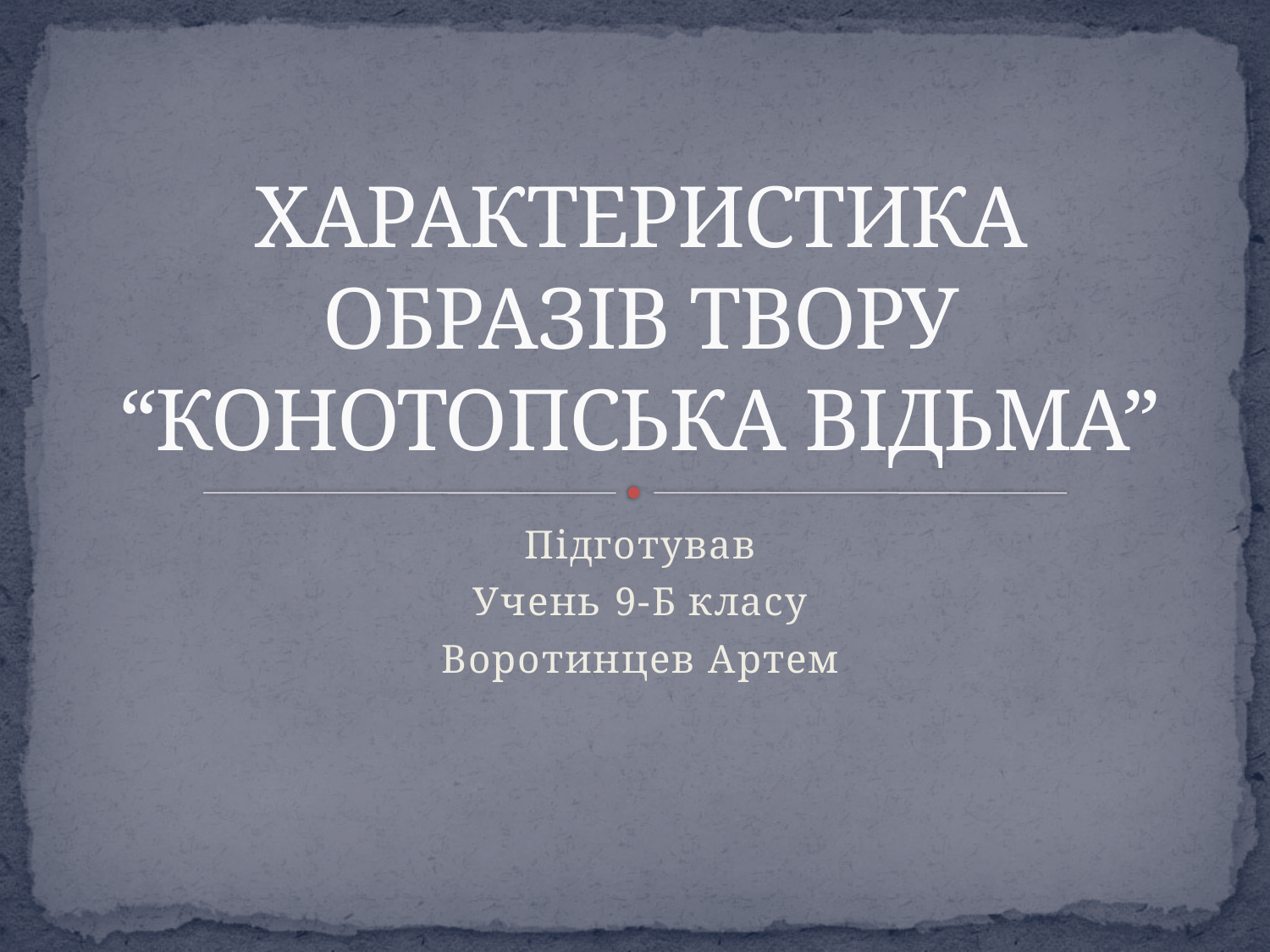

# ХАРАКТЕРИСТИКА ОБРАЗІВ ТВОРУ “КОНОТОПСЬКА ВІДЬМА”
Підготував
Учень 9-Б класу
Воротинцев Артем